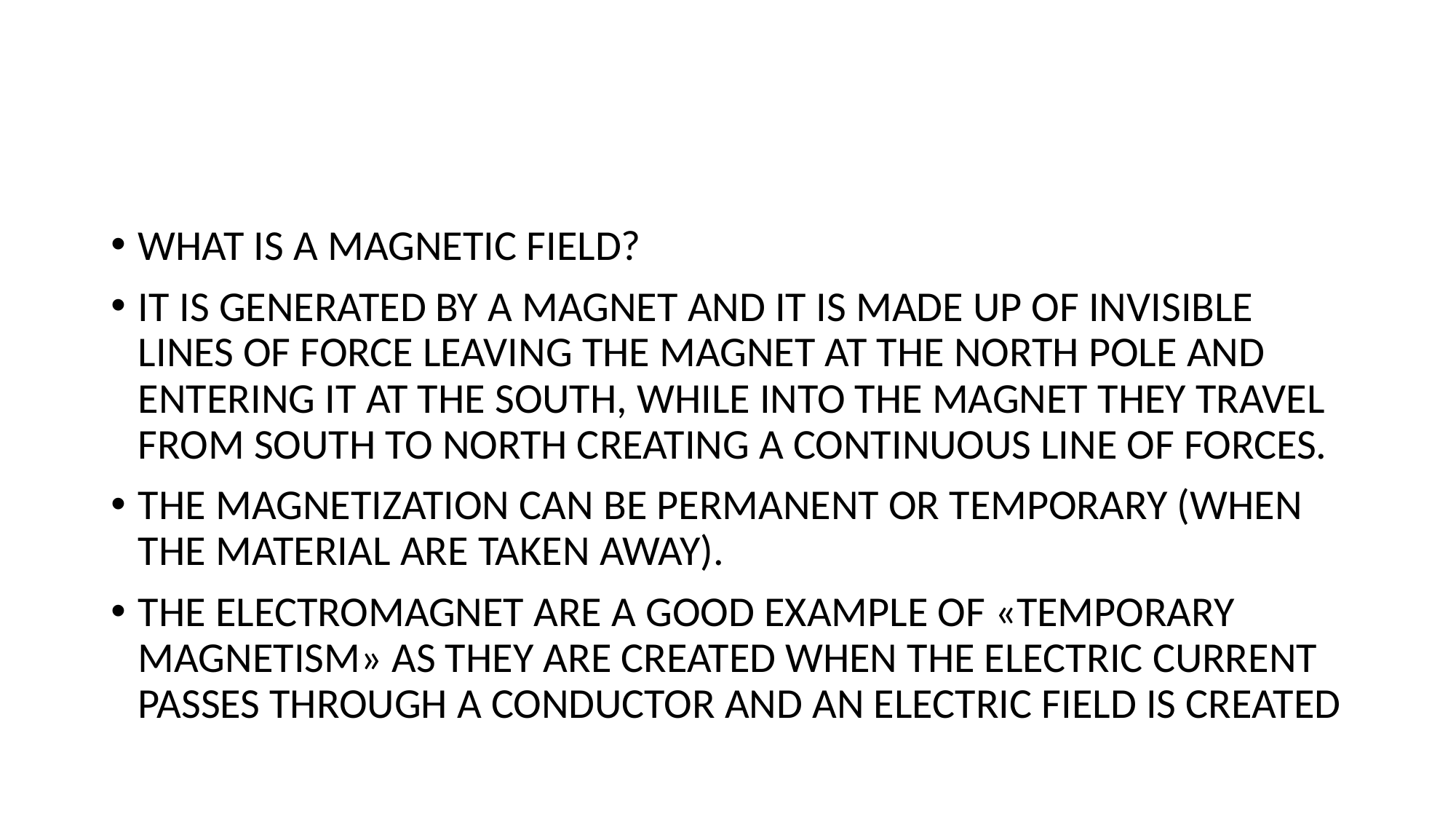

WHAT IS A MAGNETIC FIELD?
IT IS GENERATED BY A MAGNET AND IT IS MADE UP OF INVISIBLE LINES OF FORCE LEAVING THE MAGNET AT THE NORTH POLE AND ENTERING IT AT THE SOUTH, WHILE INTO THE MAGNET THEY TRAVEL FROM SOUTH TO NORTH CREATING A CONTINUOUS LINE OF FORCES.
THE MAGNETIZATION CAN BE PERMANENT OR TEMPORARY (WHEN THE MATERIAL ARE TAKEN AWAY).
THE ELECTROMAGNET ARE A GOOD EXAMPLE OF «TEMPORARY MAGNETISM» AS THEY ARE CREATED WHEN THE ELECTRIC CURRENT PASSES THROUGH A CONDUCTOR AND AN ELECTRIC FIELD IS CREATED